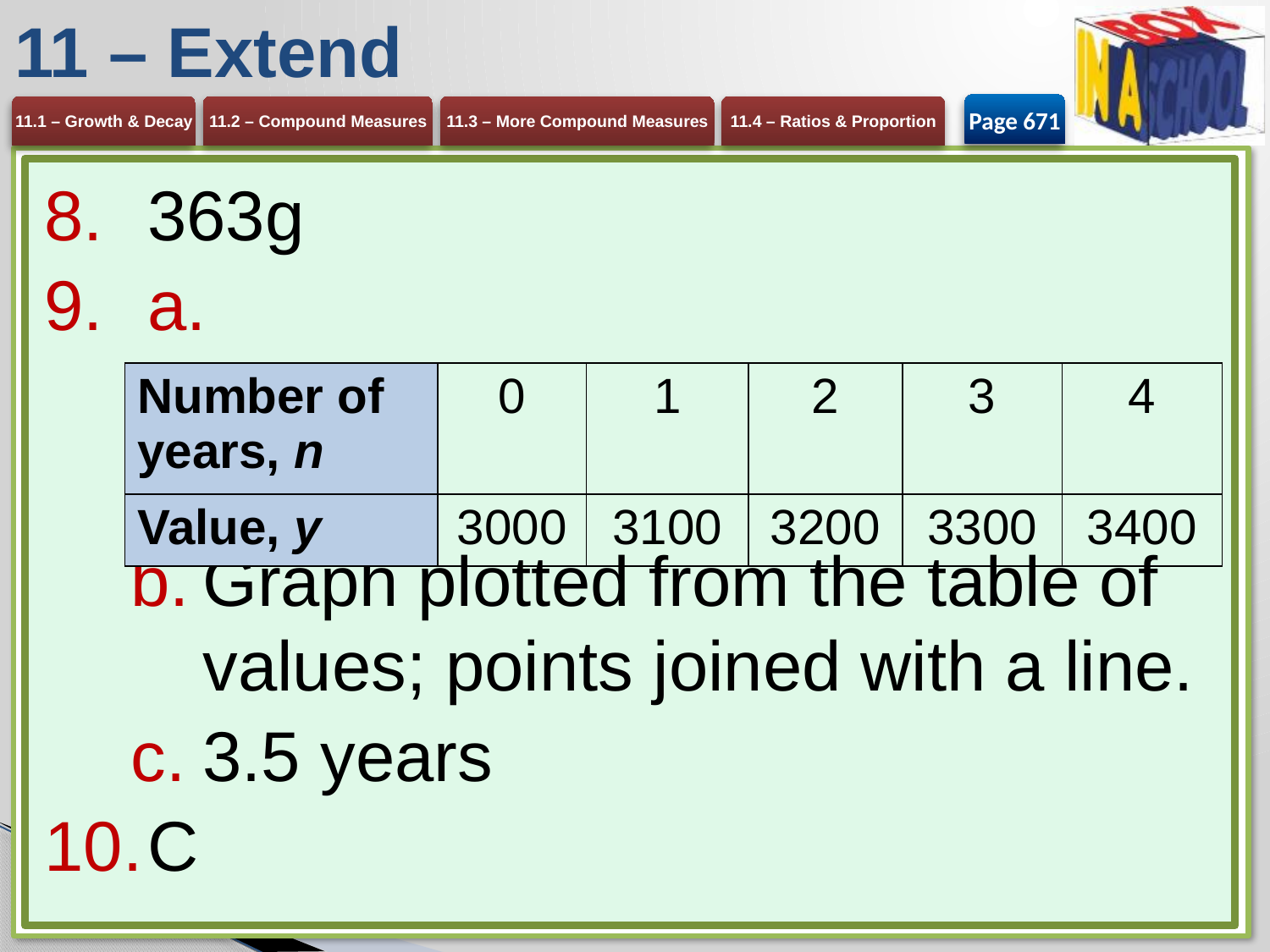

# 11 – Extend
Page 671
363g
a.
Graph plotted from the table of values; points joined with a line.
3.5 years
C
| Number of years, n | 0 | 1 | 2 | 3 | 4 |
| --- | --- | --- | --- | --- | --- |
| Value, y | 3000 | 3100 | 3200 | 3300 | 3400 |